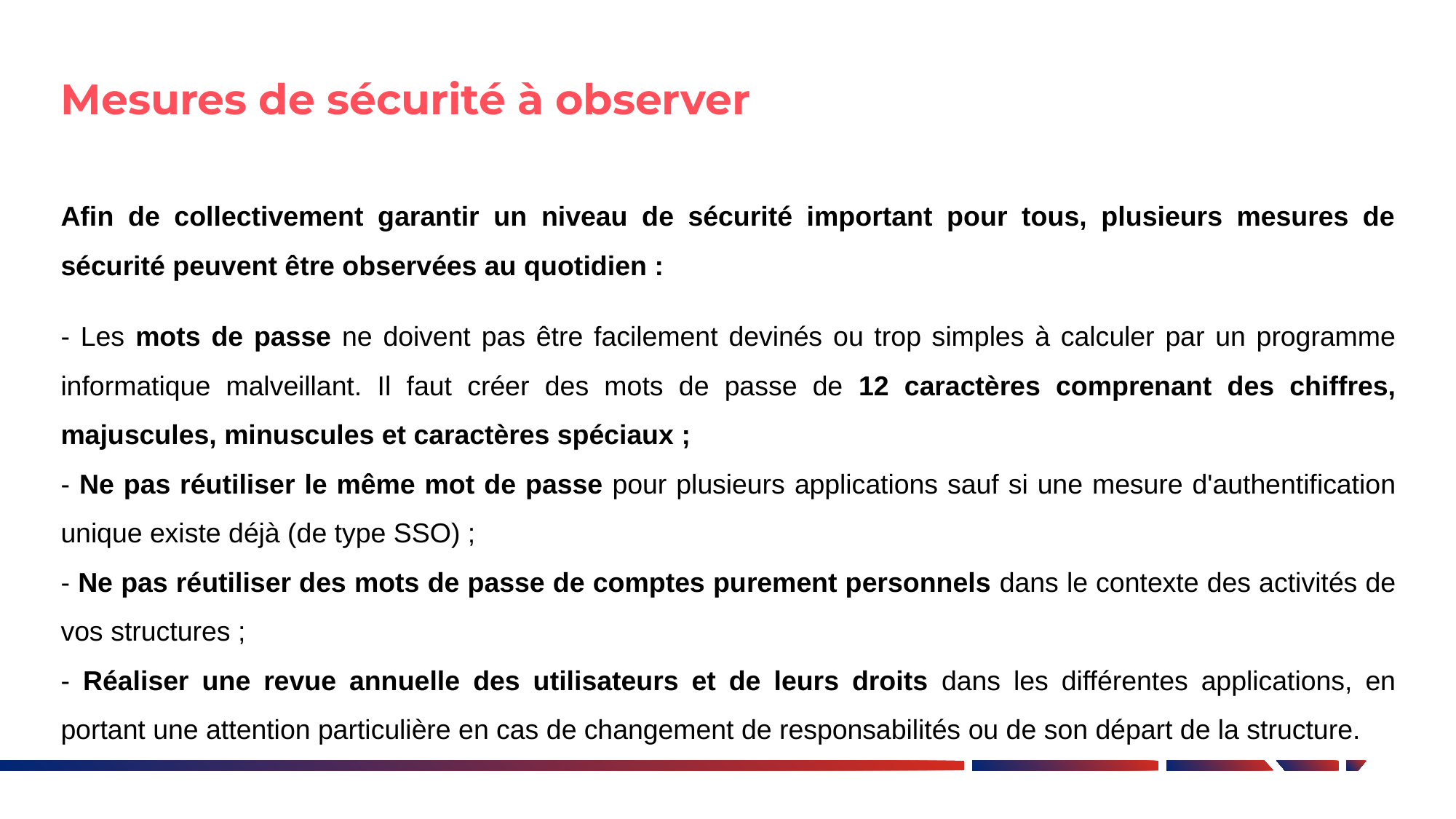

Mesures de sécurité à observer
Afin de collectivement garantir un niveau de sécurité important pour tous, plusieurs mesures de sécurité peuvent être observées au quotidien :

- Les mots de passe ne doivent pas être facilement devinés ou trop simples à calculer par un programme informatique malveillant. Il faut créer des mots de passe de 12 caractères comprenant des chiffres, majuscules, minuscules et caractères spéciaux ;
- Ne pas réutiliser le même mot de passe pour plusieurs applications sauf si une mesure d'authentification unique existe déjà (de type SSO) ;
- Ne pas réutiliser des mots de passe de comptes purement personnels dans le contexte des activités de vos structures ;
- Réaliser une revue annuelle des utilisateurs et de leurs droits dans les différentes applications, en portant une attention particulière en cas de changement de responsabilités ou de son départ de la structure.